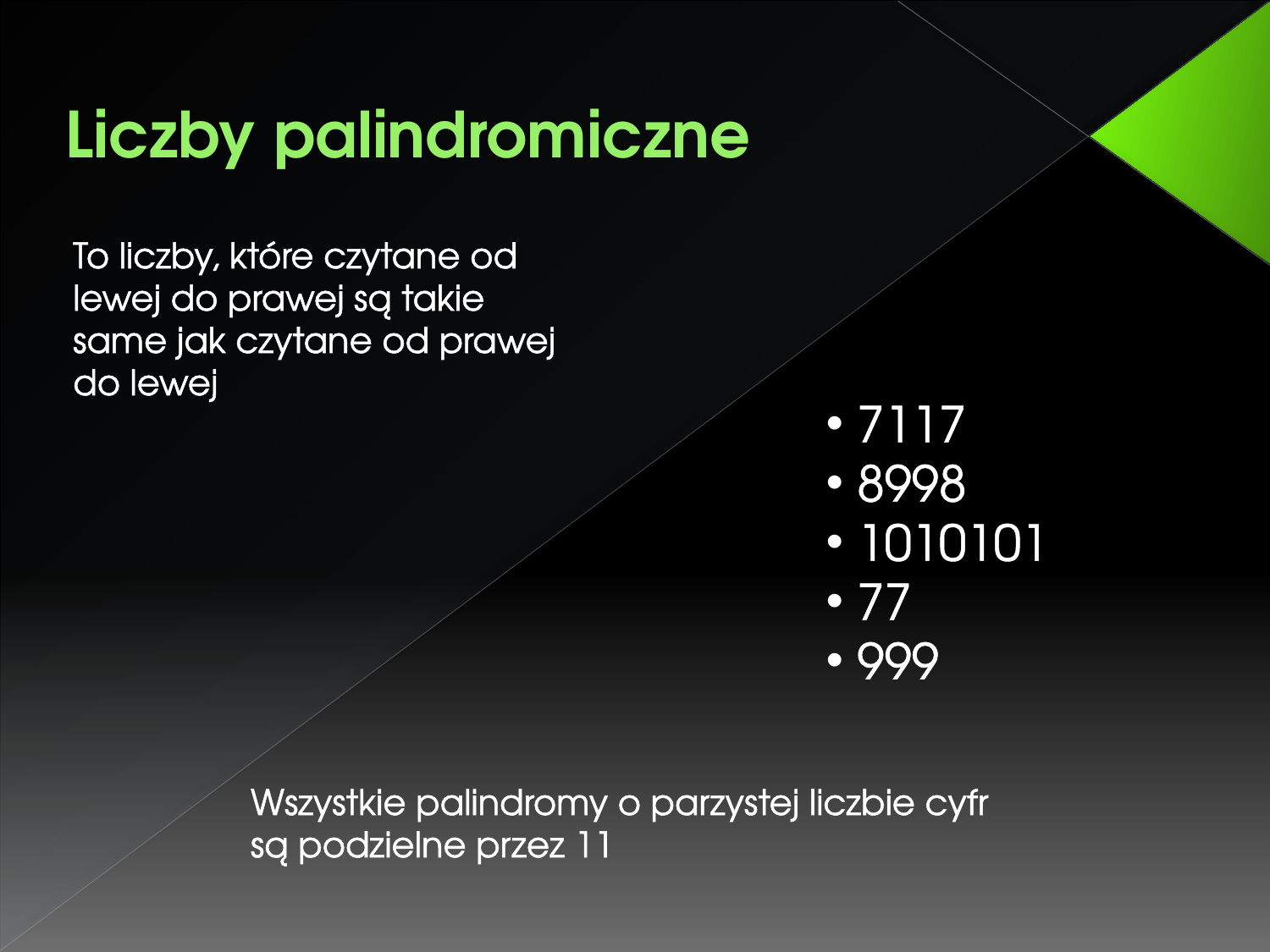

# Liczby palindromiczne
To liczby, które czytane od lewej do prawej są takie same jak czytane od prawej do lewej
 7117
 8998
 1010101
 77
 999
Wszystkie palindromy o parzystej liczbie cyfr są podzielne przez 11